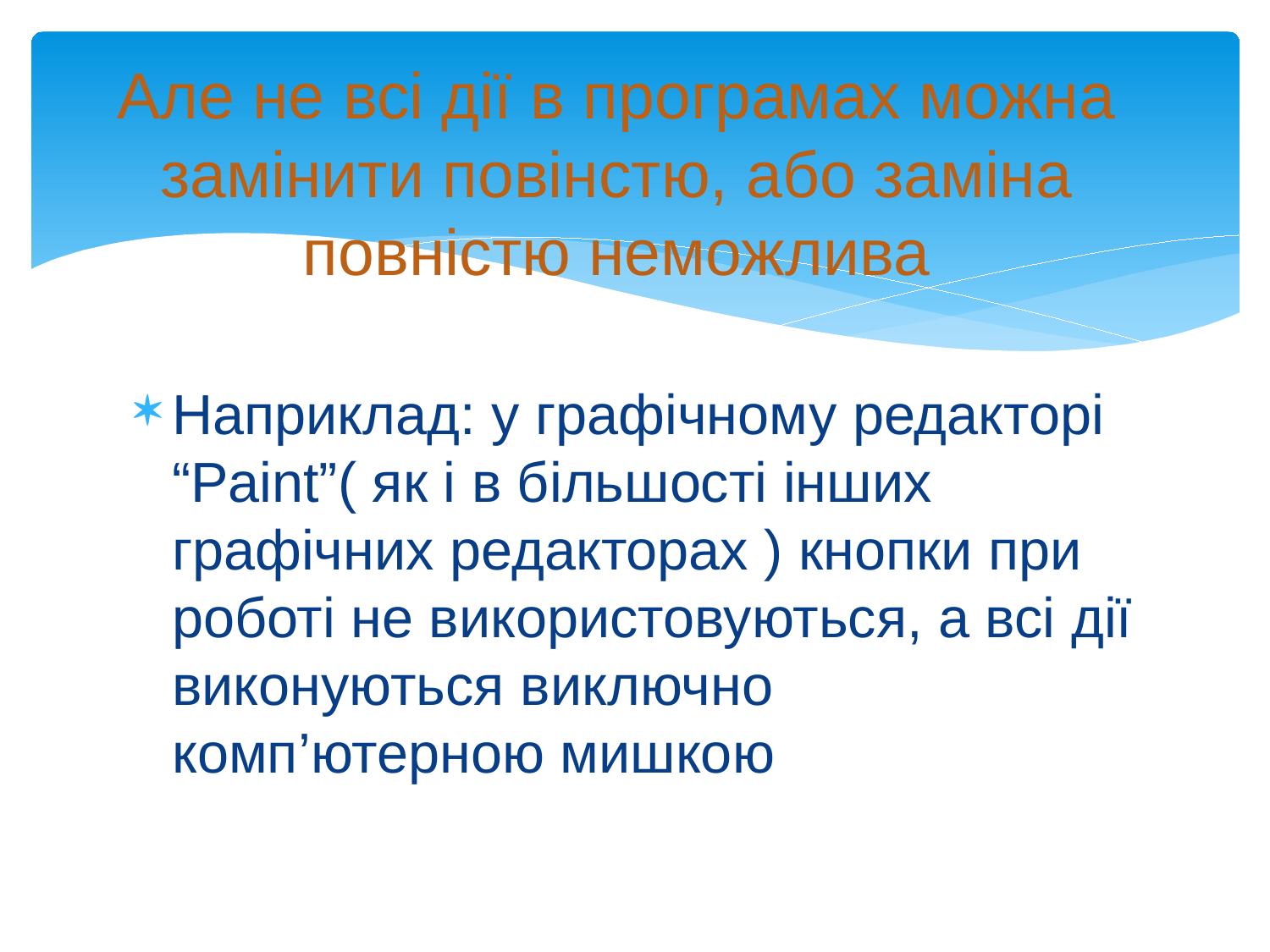

# Але не всі дії в програмах можна замінити повінстю, або заміна повністю неможлива
Наприклад: у графічному редакторі “Paint”( як і в більшості інших графічних редакторах ) кнопки при роботі не використовуються, а всі дії виконуються виключно комп’ютерною мишкою